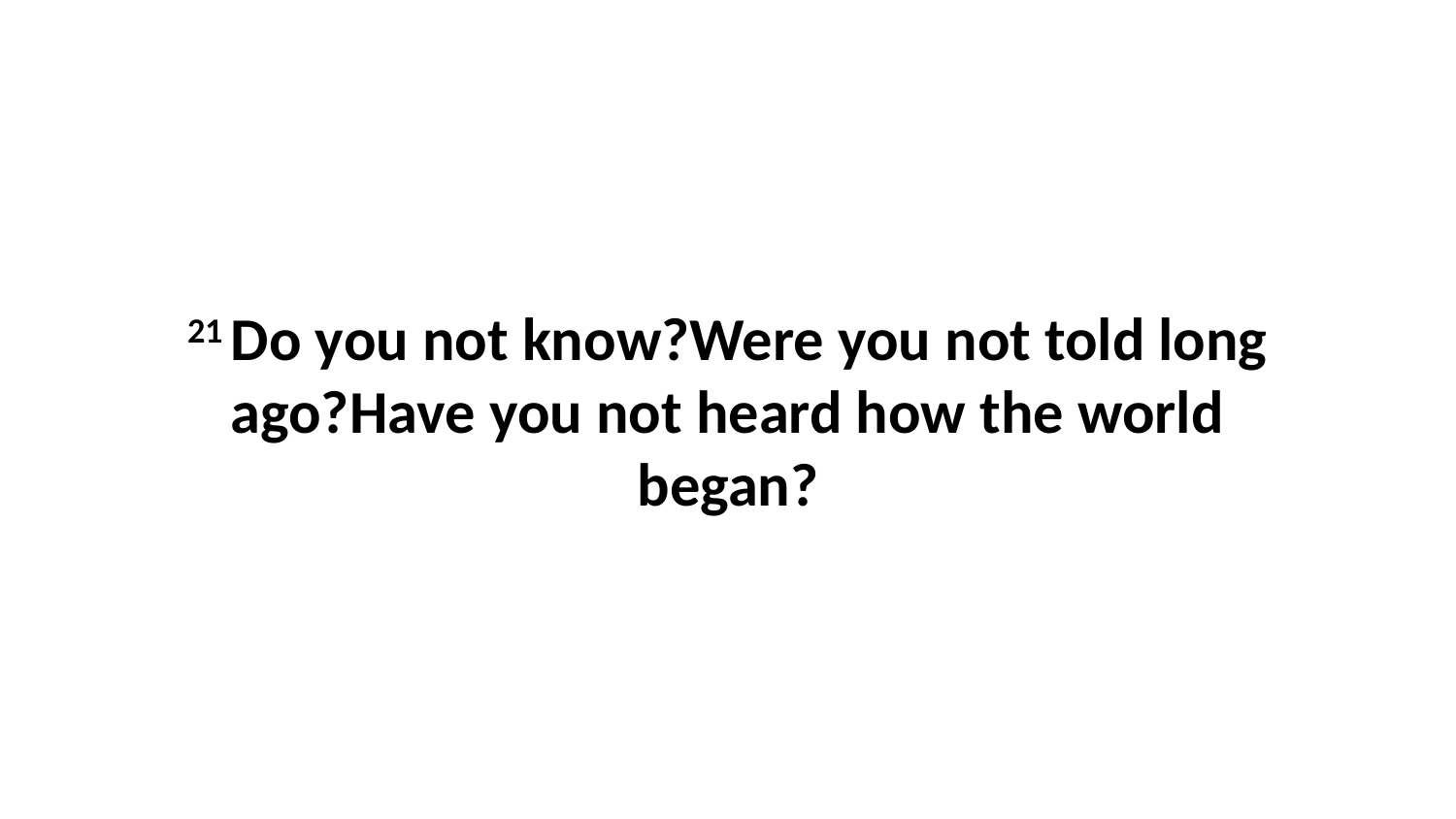

21 Do you not know?Were you not told long ago?Have you not heard how the world began?